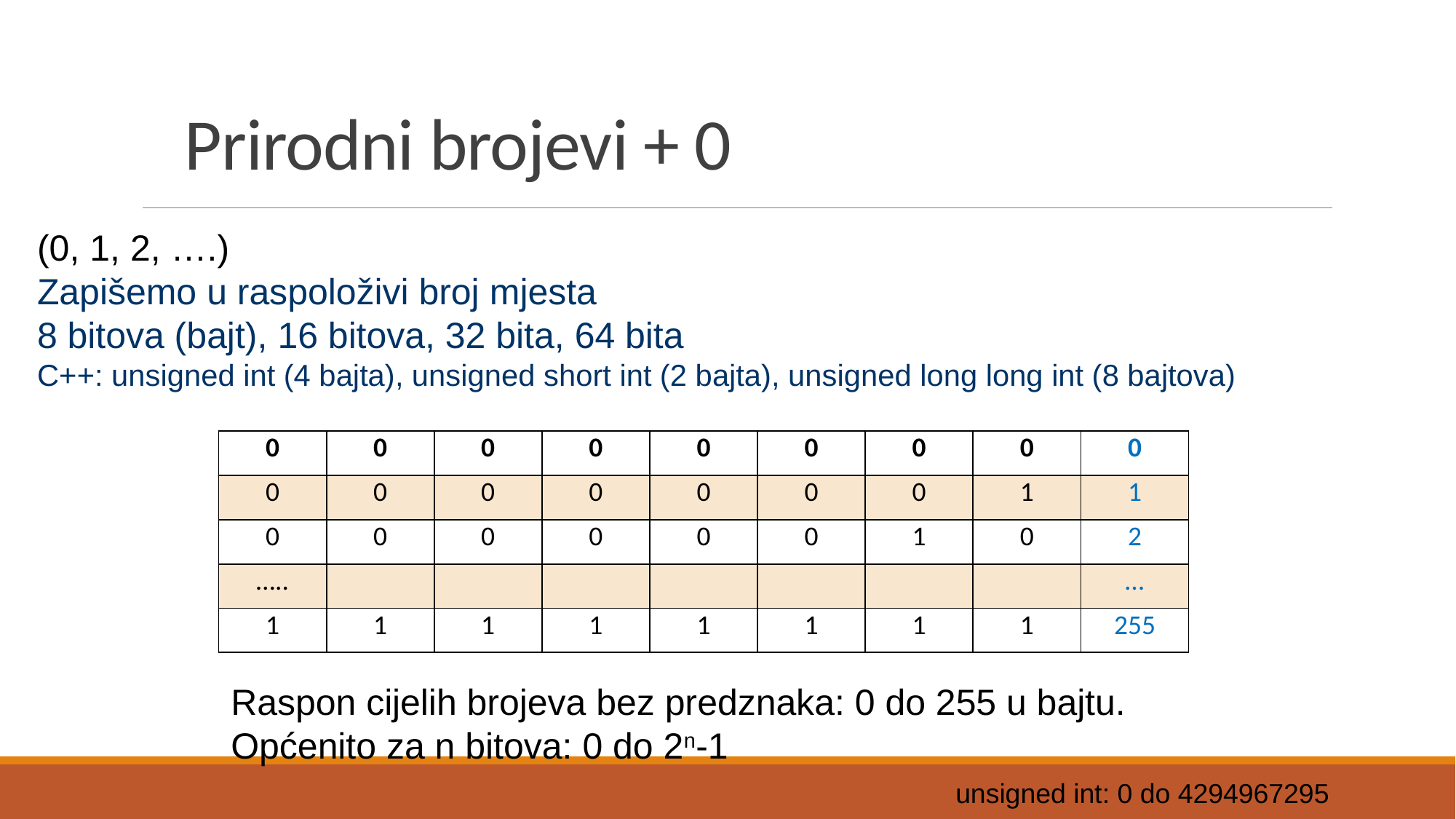

# Prirodni brojevi + 0
(0, 1, 2, ….)
Zapišemo u raspoloživi broj mjesta
8 bitova (bajt), 16 bitova, 32 bita, 64 bita
C++: unsigned int (4 bajta), unsigned short int (2 bajta), unsigned long long int (8 bajtova)
| 0 | 0 | 0 | 0 | 0 | 0 | 0 | 0 | 0 |
| --- | --- | --- | --- | --- | --- | --- | --- | --- |
| 0 | 0 | 0 | 0 | 0 | 0 | 0 | 1 | 1 |
| 0 | 0 | 0 | 0 | 0 | 0 | 1 | 0 | 2 |
| ….. |  |  |  |  |  |  |  | … |
| 1 | 1 | 1 | 1 | 1 | 1 | 1 | 1 | 255 |

Raspon cijelih brojeva bez predznaka: 0 do 255 u bajtu.
Općenito za n bitova: 0 do 2n-1
unsigned int: 0 do 4294967295